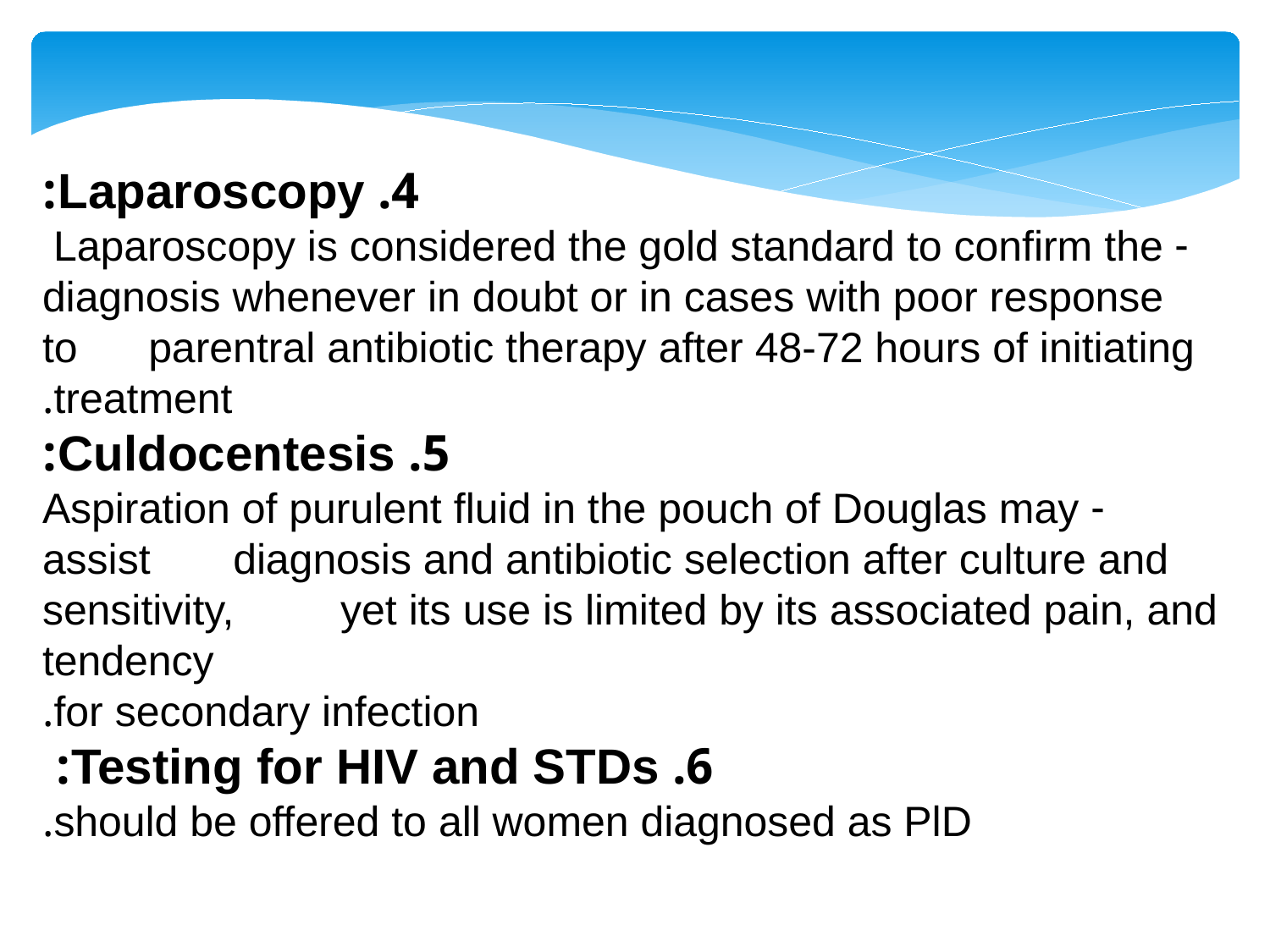

4. Laparoscopy:
   - Laparoscopy is considered the gold standard to confirm the
     diagnosis whenever in doubt or in cases with poor response to      parentral antibiotic therapy after 48-72 hours of initiating
     treatment.
5. Culdocentesis:
   - Aspiration of purulent fluid in the pouch of Douglas may assist       diagnosis and antibiotic selection after culture and sensitivity,         yet its use is limited by its associated pain, and tendency
     for secondary infection.
6. Testing for HIV and STDs:
should be offered to all women diagnosed as PlD.